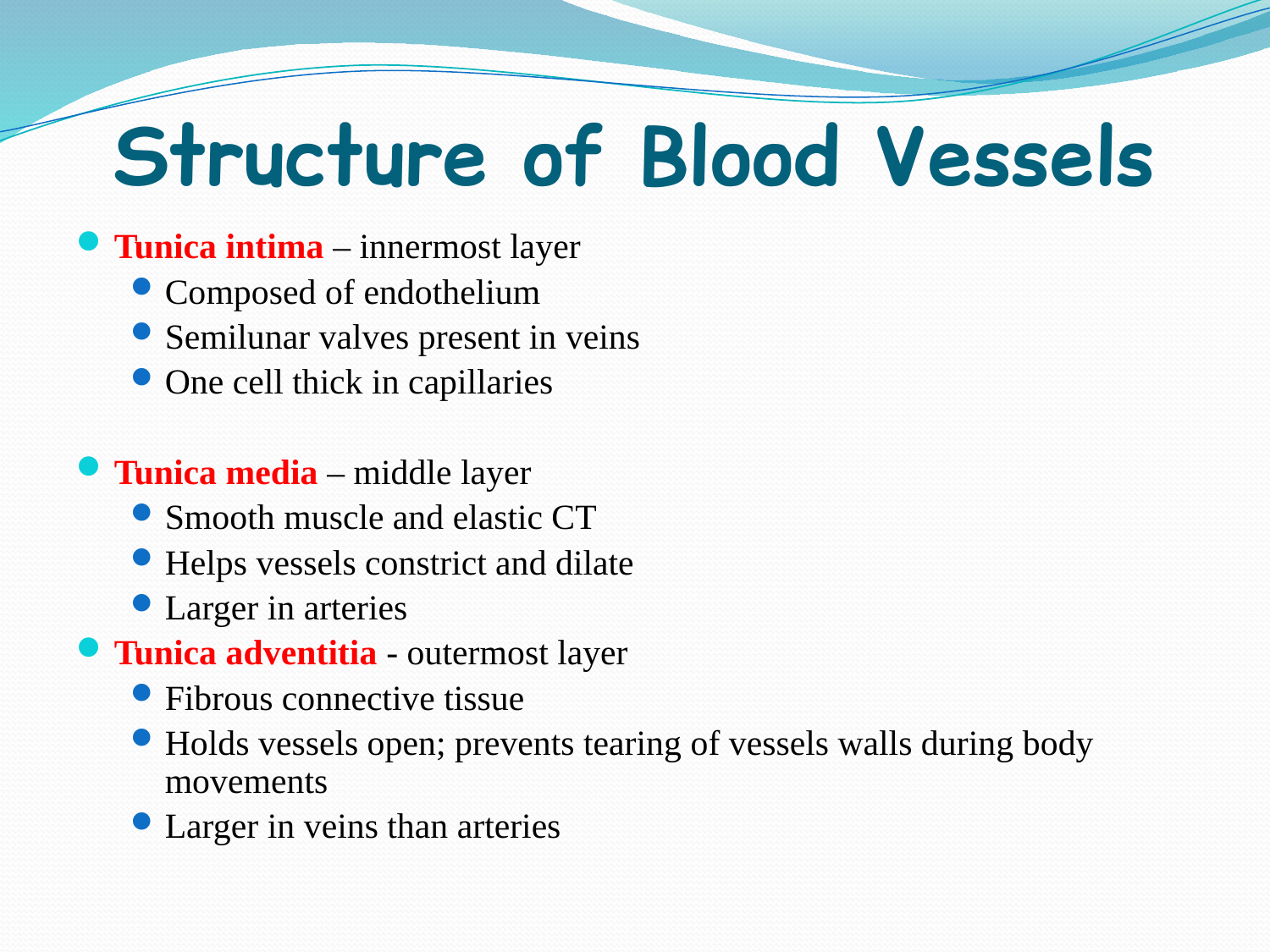

# Structure of Blood Vessels
Tunica intima – innermost layer
Composed of endothelium
Semilunar valves present in veins
One cell thick in capillaries

Tunica media – middle layer
Smooth muscle and elastic CT
Helps vessels constrict and dilate
Larger in arteries
Tunica adventitia - outermost layer
Fibrous connective tissue
Holds vessels open; prevents tearing of vessels walls during body movements
Larger in veins than arteries